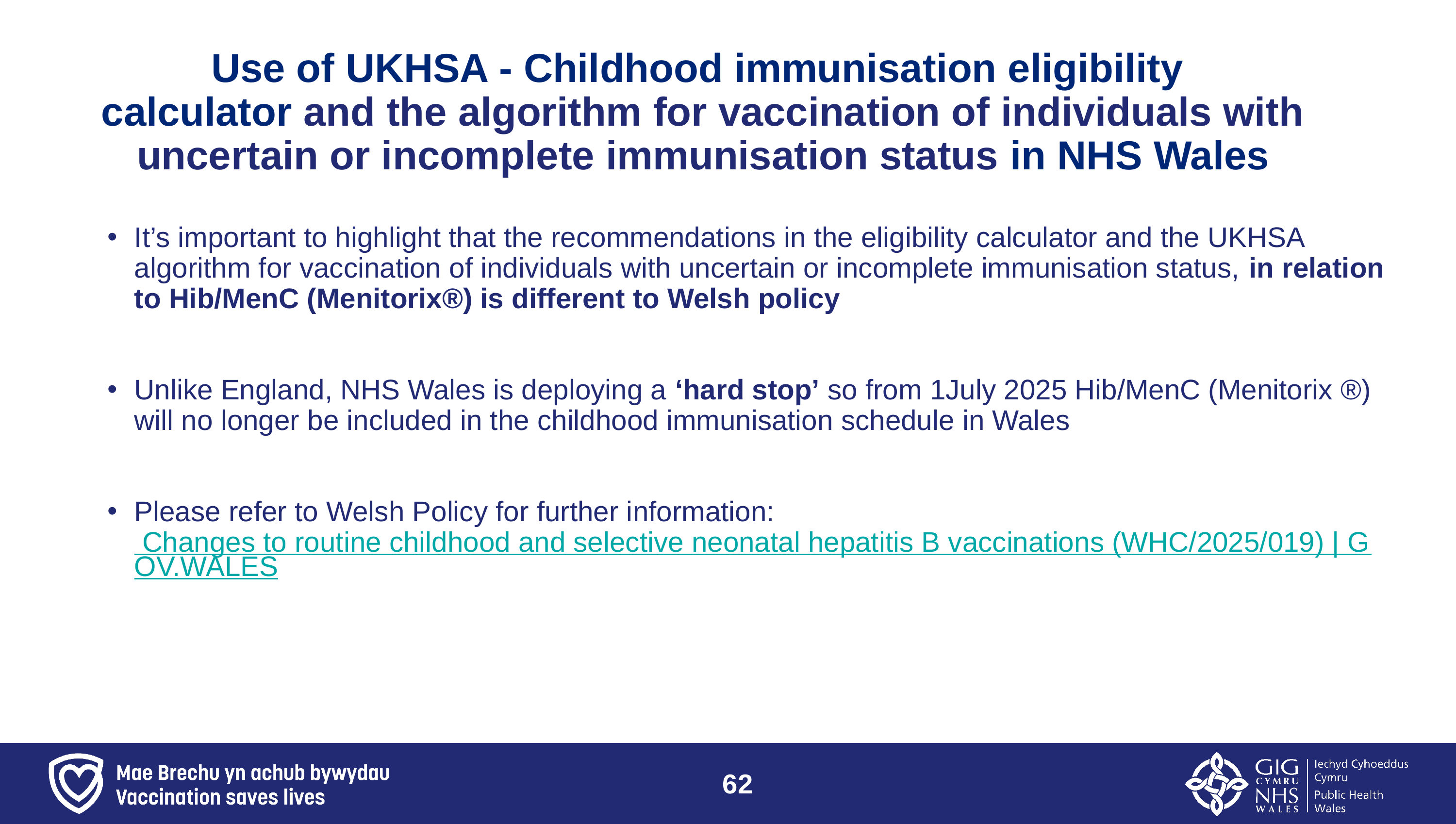

# Use of UKHSA - Childhood immunisation eligibility calculator and the algorithm for vaccination of individuals with uncertain or incomplete immunisation status in NHS Wales
It’s important to highlight that the recommendations in the eligibility calculator and the UKHSA algorithm for vaccination of individuals with uncertain or incomplete immunisation status, in relation to Hib/MenC (Menitorix®) is different to Welsh policy

Unlike England, NHS Wales is deploying a ‘hard stop’ so from 1July 2025 Hib/MenC (Menitorix ®) will no longer be included in the childhood immunisation schedule in Wales

Please refer to Welsh Policy for further information: Changes to routine childhood and selective neonatal hepatitis B vaccinations (WHC/2025/019) | GOV.WALES

62